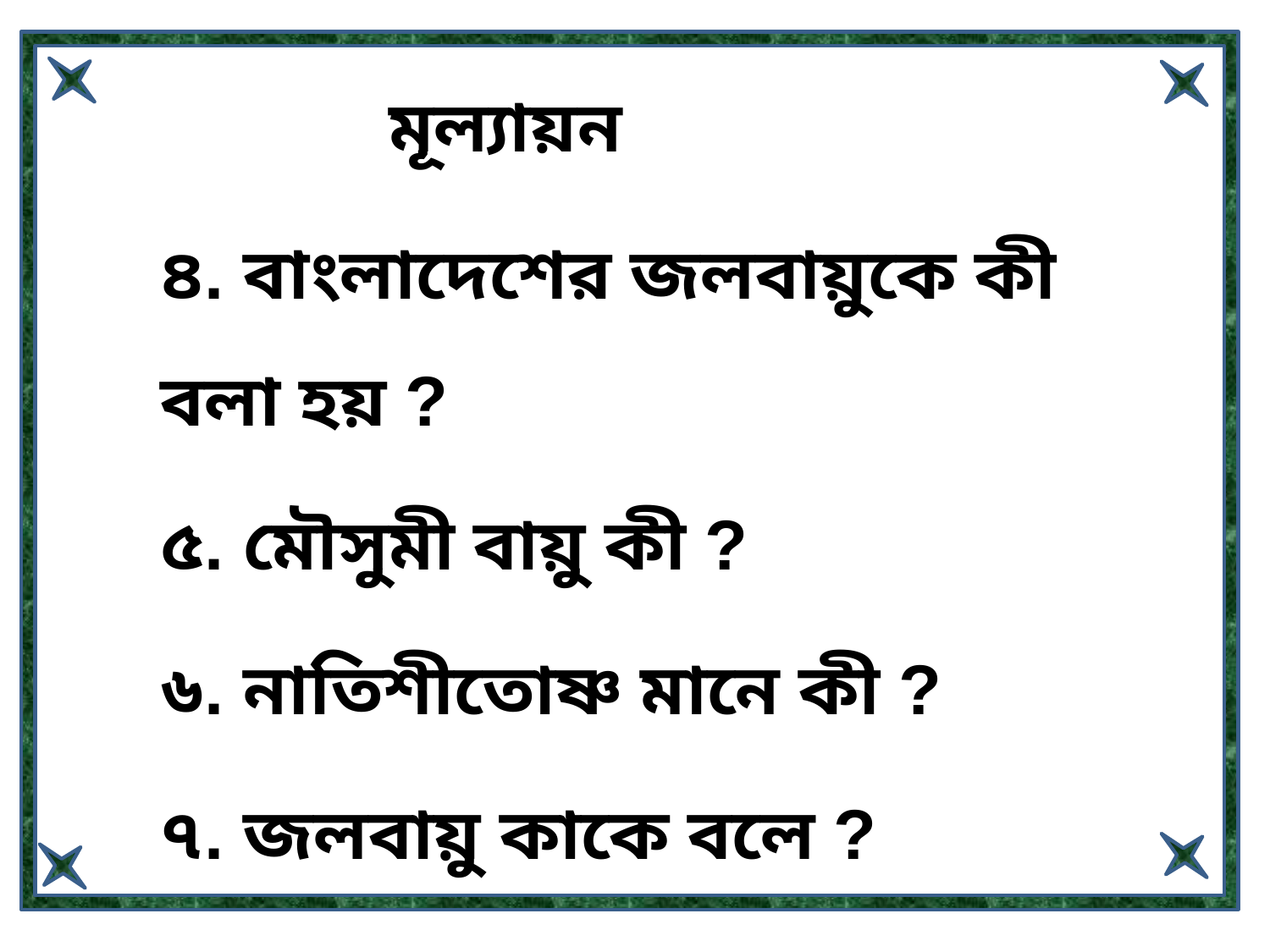

মূল্যায়ন
৪. বাংলাদেশের জলবায়ুকে কী বলা হয় ?
৫. মৌসুমী বায়ু কী ?
৬. নাতিশীতোষ্ণ মানে কী ?
৭. জলবায়ু কাকে বলে ?